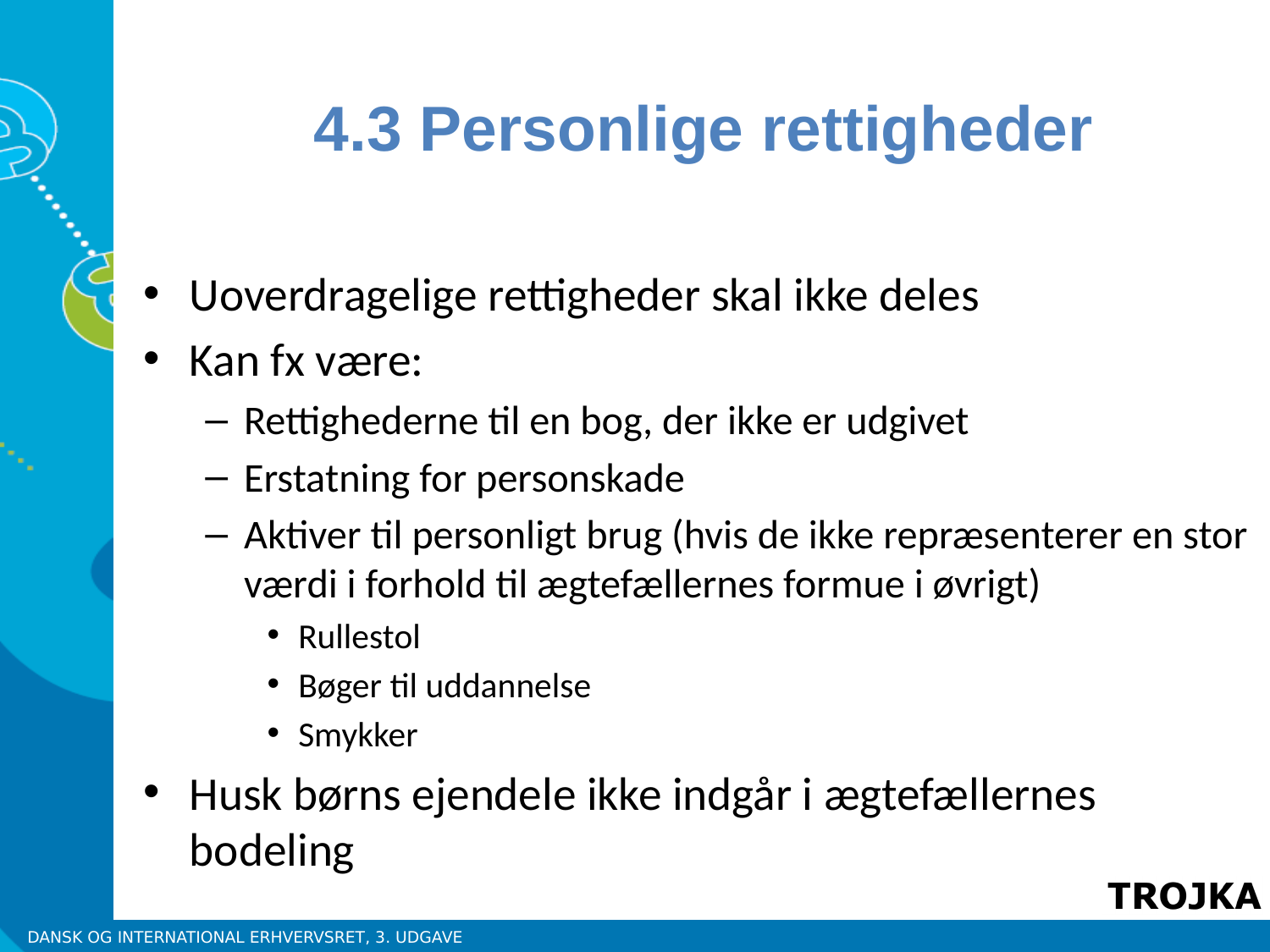

4.3 Personlige rettigheder
Uoverdragelige rettigheder skal ikke deles
Kan fx være:
Rettighederne til en bog, der ikke er udgivet
Erstatning for personskade
Aktiver til personligt brug (hvis de ikke repræsenterer en stor værdi i forhold til ægtefællernes formue i øvrigt)
Rullestol
Bøger til uddannelse
Smykker
Husk børns ejendele ikke indgår i ægtefællernes bodeling